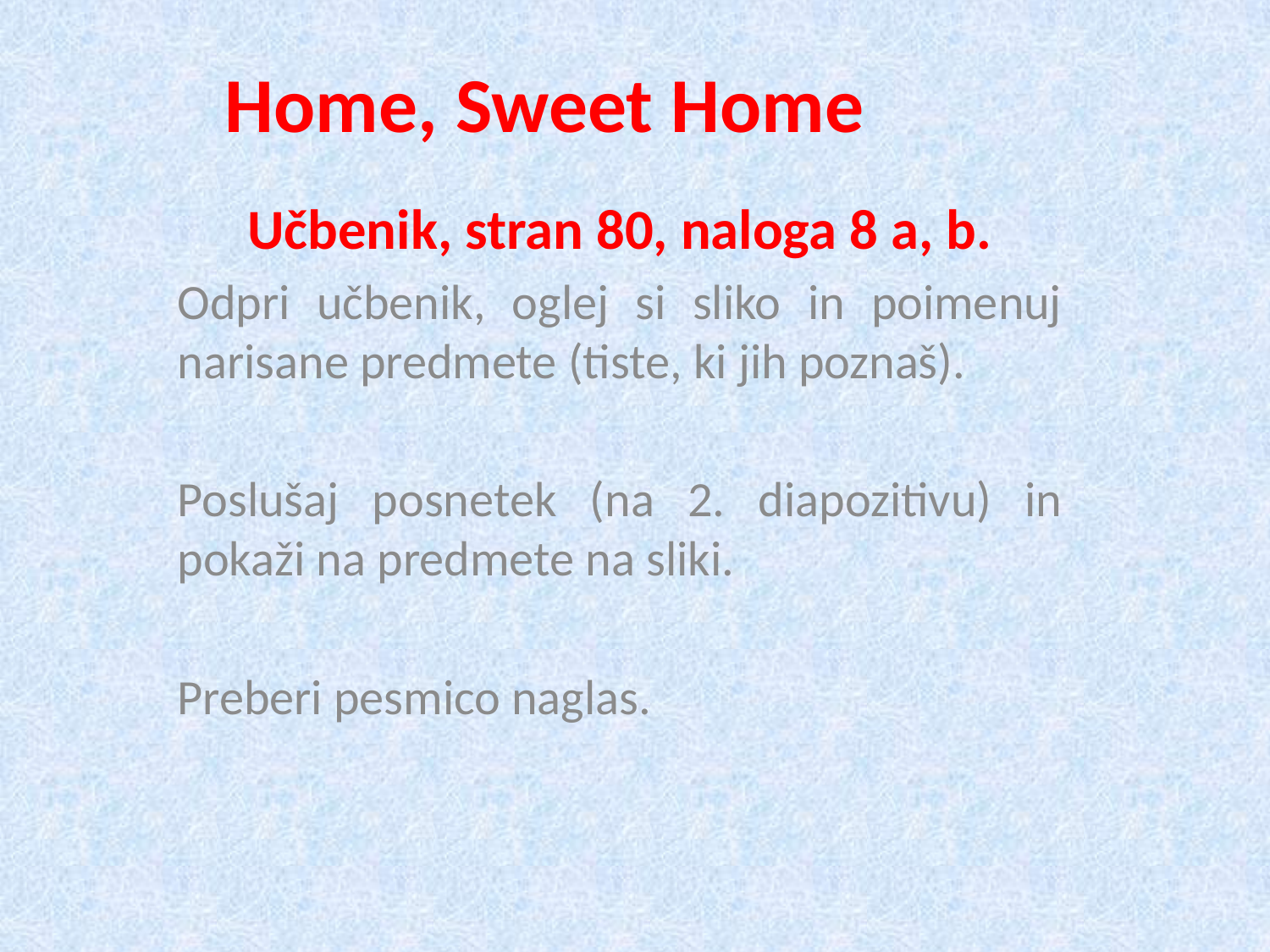

# Home, Sweet Home
Učbenik, stran 80, naloga 8 a, b.
Odpri učbenik, oglej si sliko in poimenuj narisane predmete (tiste, ki jih poznaš).

Poslušaj posnetek (na 2. diapozitivu) in pokaži na predmete na sliki.

Preberi pesmico naglas.